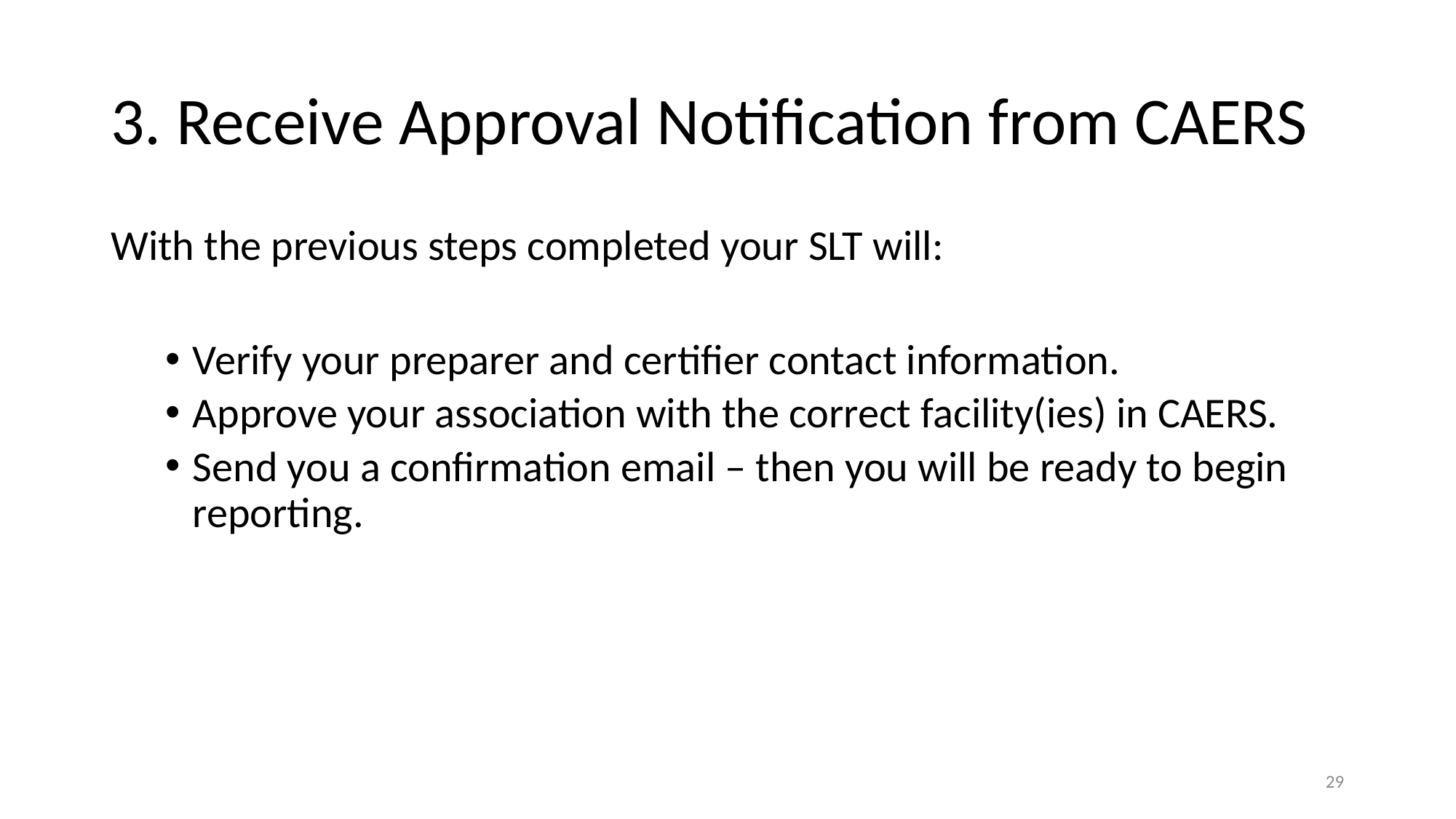

# 3. Receive Approval Notification from CAERS
With the previous steps completed your SLT will:

Verify your preparer and certifier contact information.
Approve your association with the correct facility(ies) in CAERS.
Send you a confirmation email – then you will be ready to begin reporting.
29